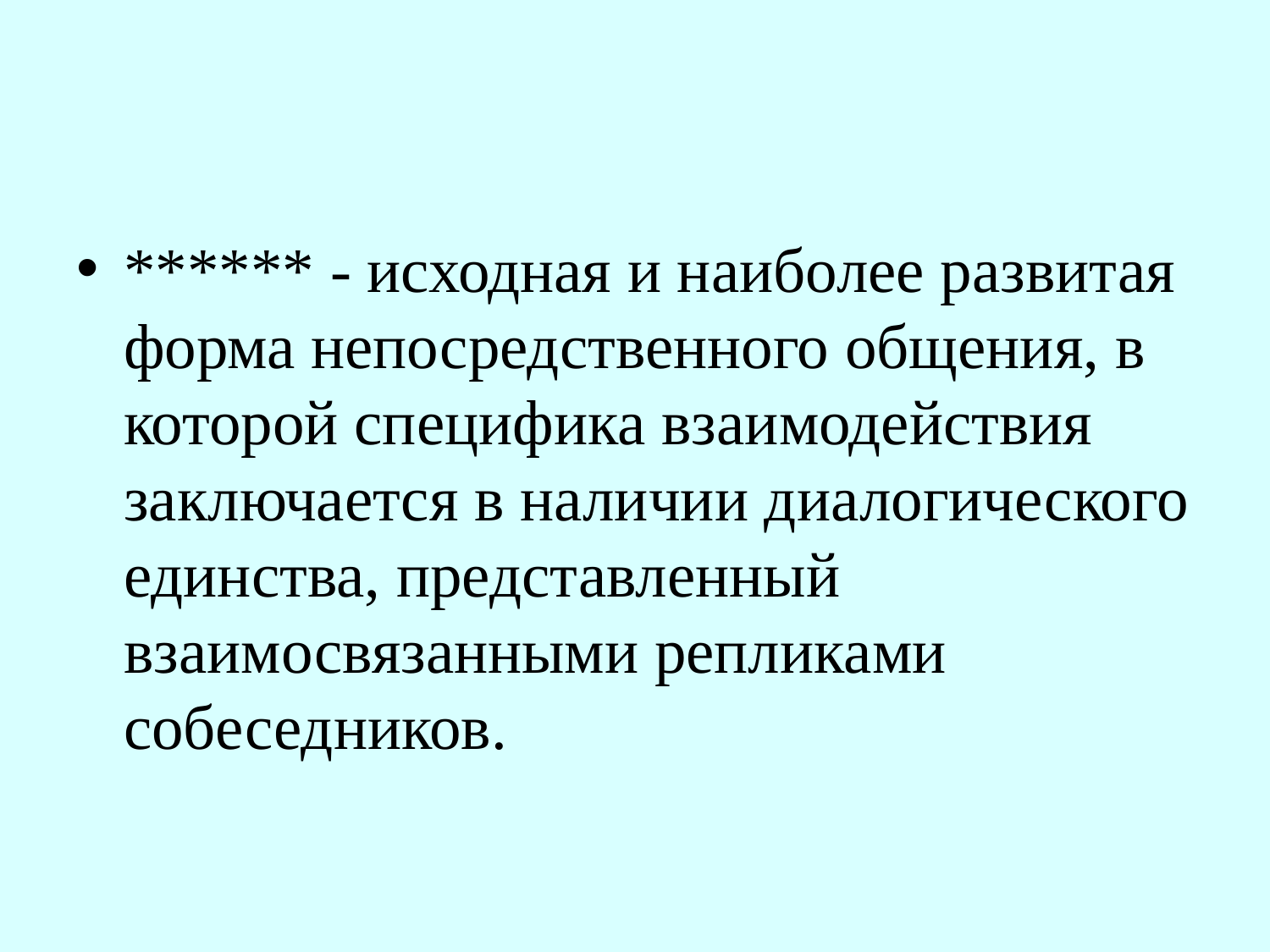

#
****** - исходная и наиболее развитая форма непосредственного общения, в которой специфика взаимодействия заключается в наличии диалогического единства, представленный взаимосвязанными репликами собеседников.